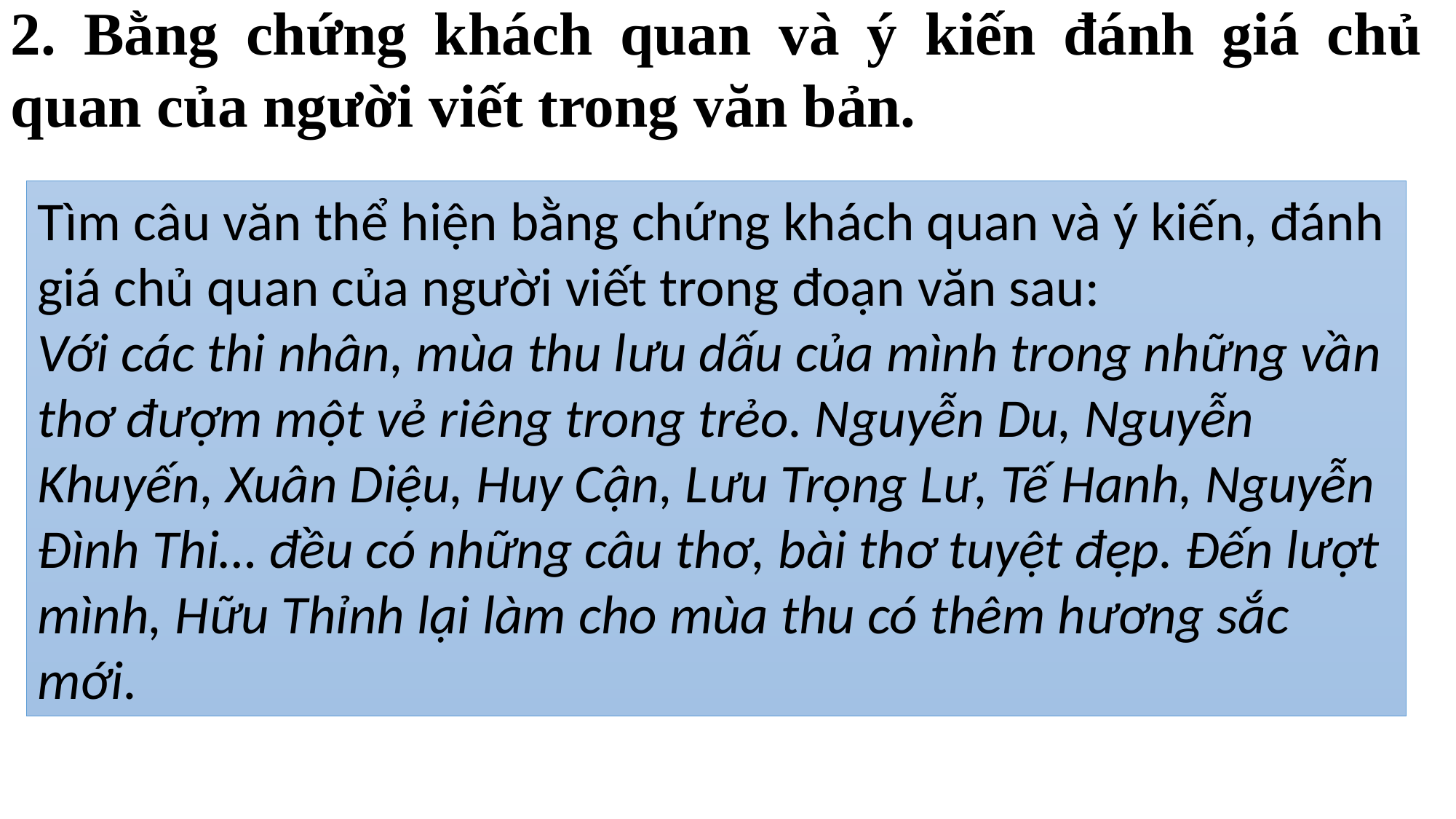

2. Bằng chứng khách quan và ý kiến đánh giá chủ quan của người viết trong văn bản.
Tìm câu văn thể hiện bằng chứng khách quan và ý kiến, đánh giá chủ quan của người viết trong đoạn văn sau:
Với các thi nhân, mùa thu lưu dấu của mình trong những vần thơ đượm một vẻ riêng trong trẻo. Nguyễn Du, Nguyễn Khuyến, Xuân Diệu, Huy Cận, Lưu Trọng Lư, Tế Hanh, Nguyễn Đình Thi… đều có những câu thơ, bài thơ tuyệt đẹp. Đến lượt mình, Hữu Thỉnh lại làm cho mùa thu có thêm hương sắc mới.